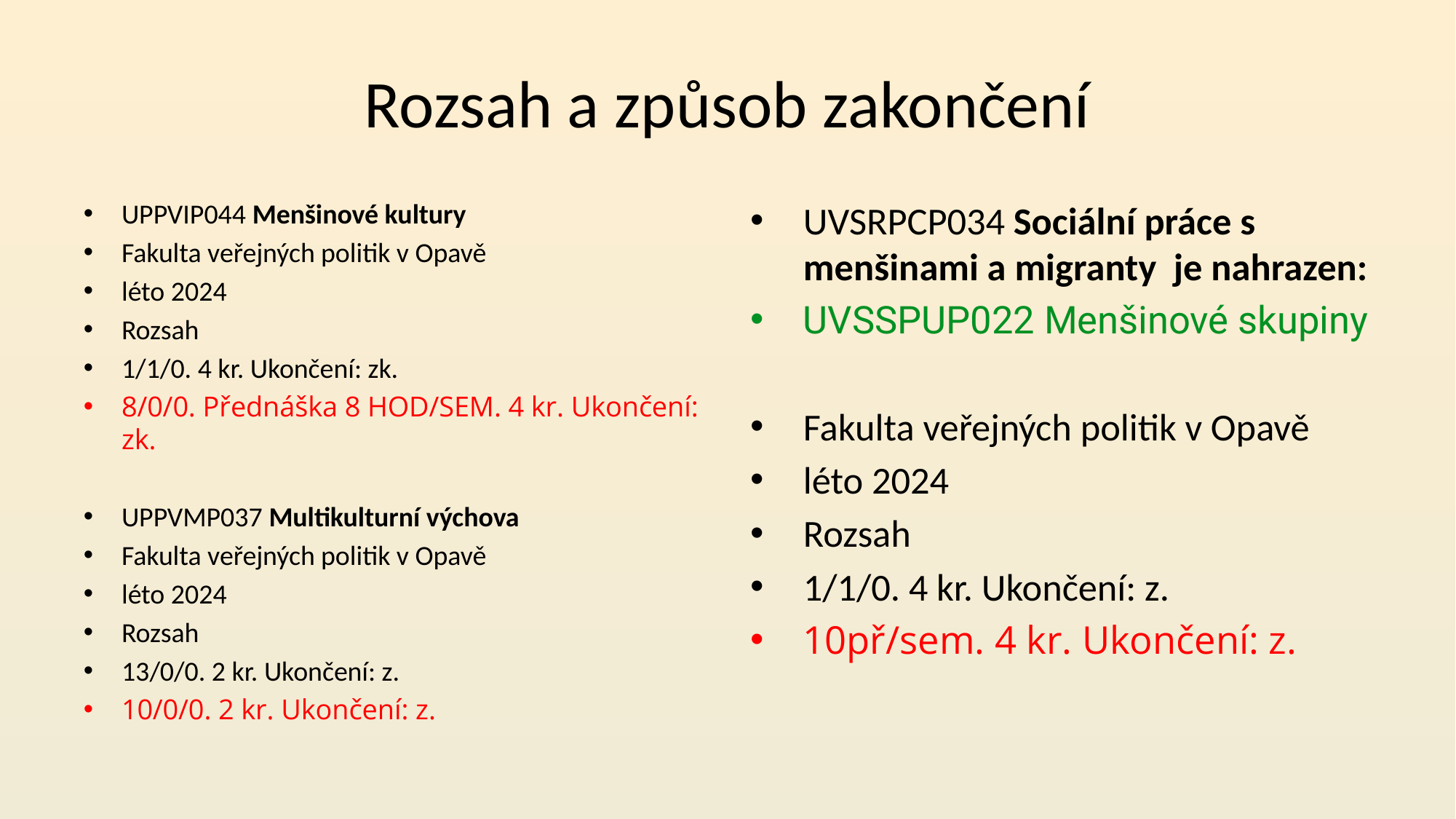

# Rozsah a způsob zakončení
UPPVIP044 Menšinové kultury
Fakulta veřejných politik v Opavě
léto 2024
Rozsah
1/1/0. 4 kr. Ukončení: zk.
8/0/0. Přednáška 8 HOD/SEM. 4 kr. Ukončení: zk.

UPPVMP037 Multikulturní výchova
Fakulta veřejných politik v Opavě
léto 2024
Rozsah
13/0/0. 2 kr. Ukončení: z.
10/0/0. 2 kr. Ukončení: z.

UVSRPCP034 Sociální práce s menšinami a migranty  je nahrazen:
UVSSPUP022 Menšinové skupiny

Fakulta veřejných politik v Opavě
léto 2024
Rozsah
1/1/0. 4 kr. Ukončení: z.
10př/sem. 4 kr. Ukončení: z.